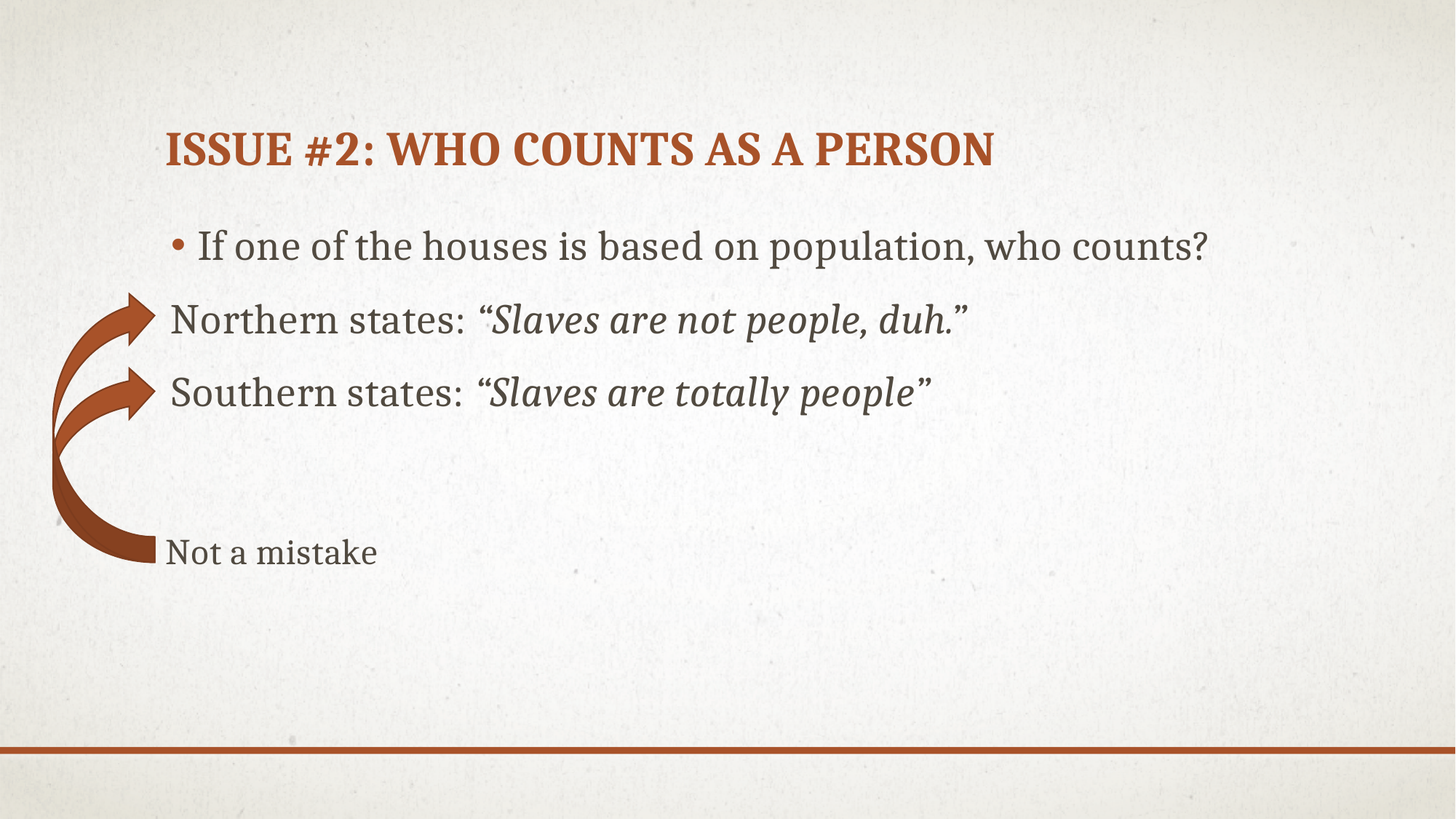

# Issue #2: Who counts as a person
If one of the houses is based on population, who counts?
Northern states: “Slaves are not people, duh.”
Southern states: “Slaves are totally people”

Not a mistake